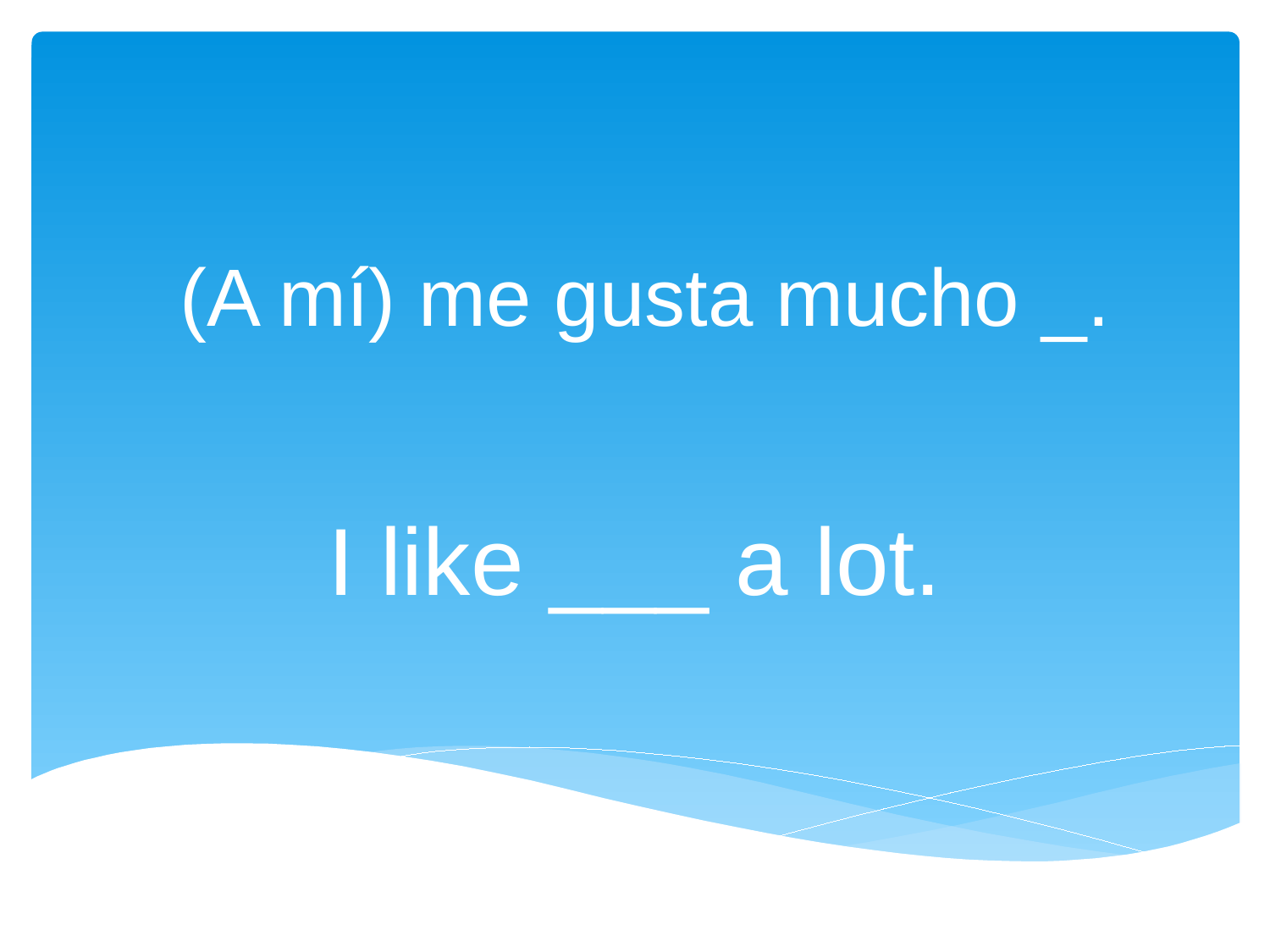

# (A mí) me gusta mucho _.
I like ___ a lot.